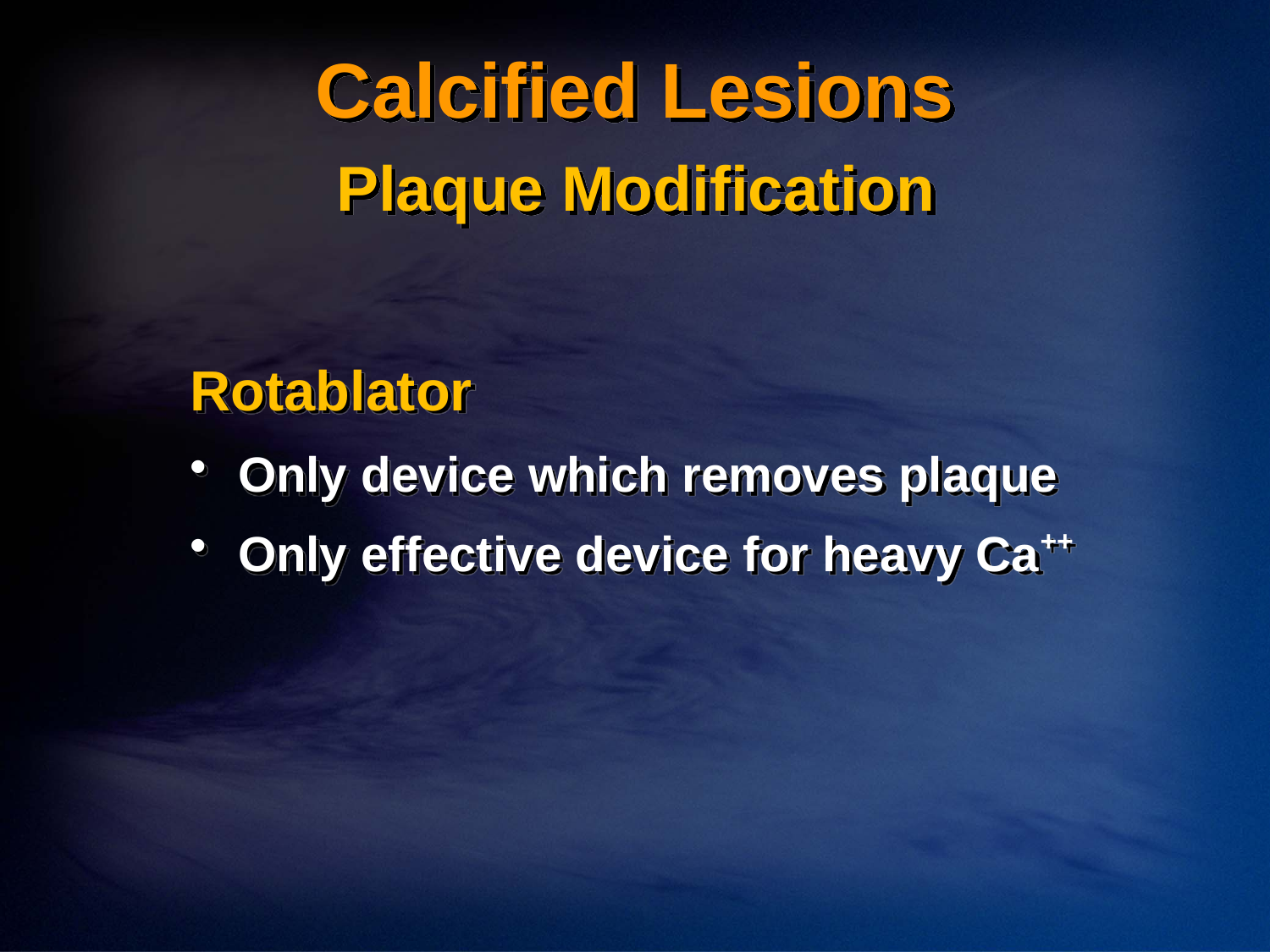

# Calcified Lesions
Plaque Modification
Rotablator
Only device which removes plaque
Only effective device for heavy Ca++